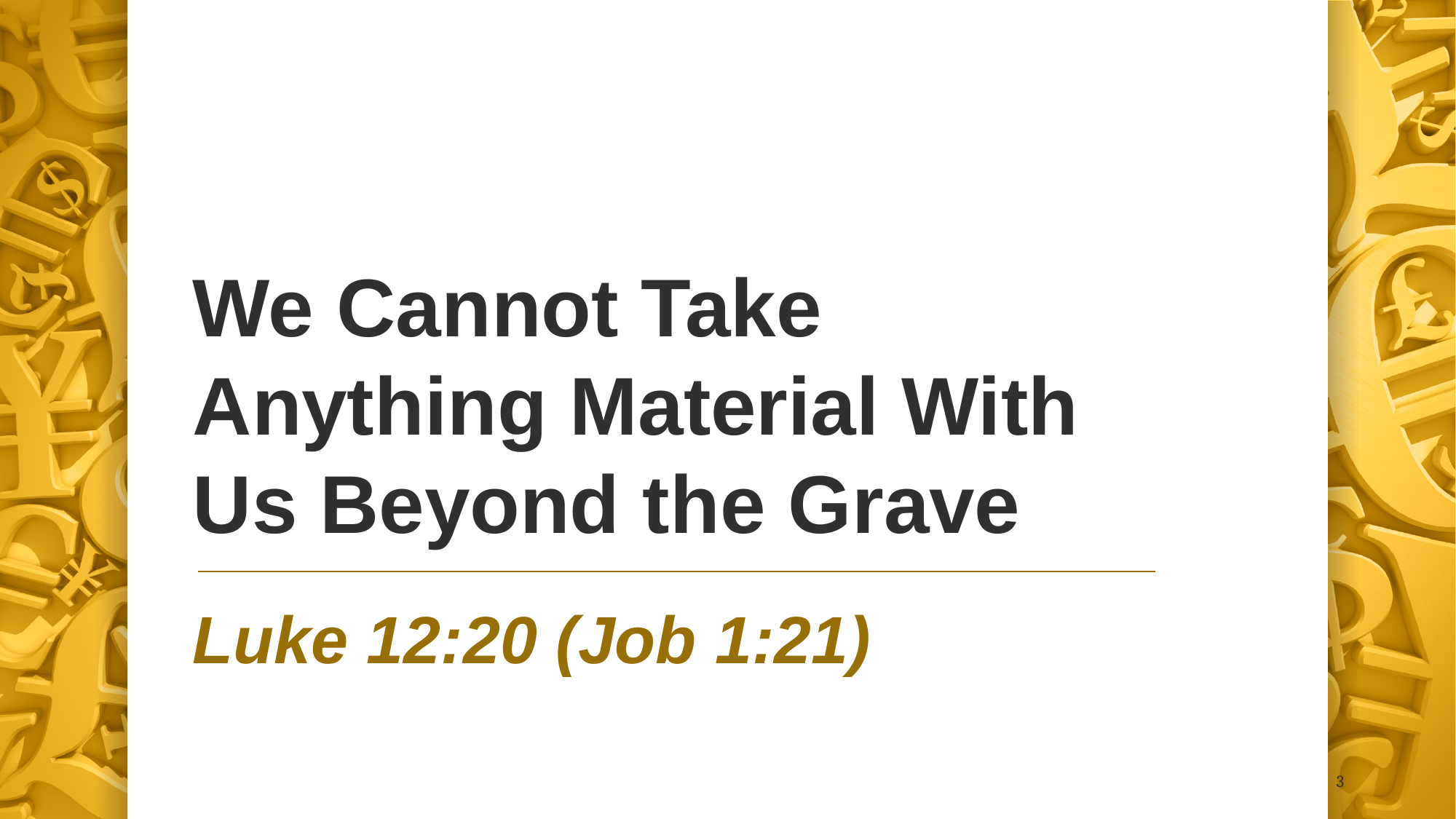

# We Cannot Take Anything Material With Us Beyond the Grave
Luke 12:20 (Job 1:21)
3